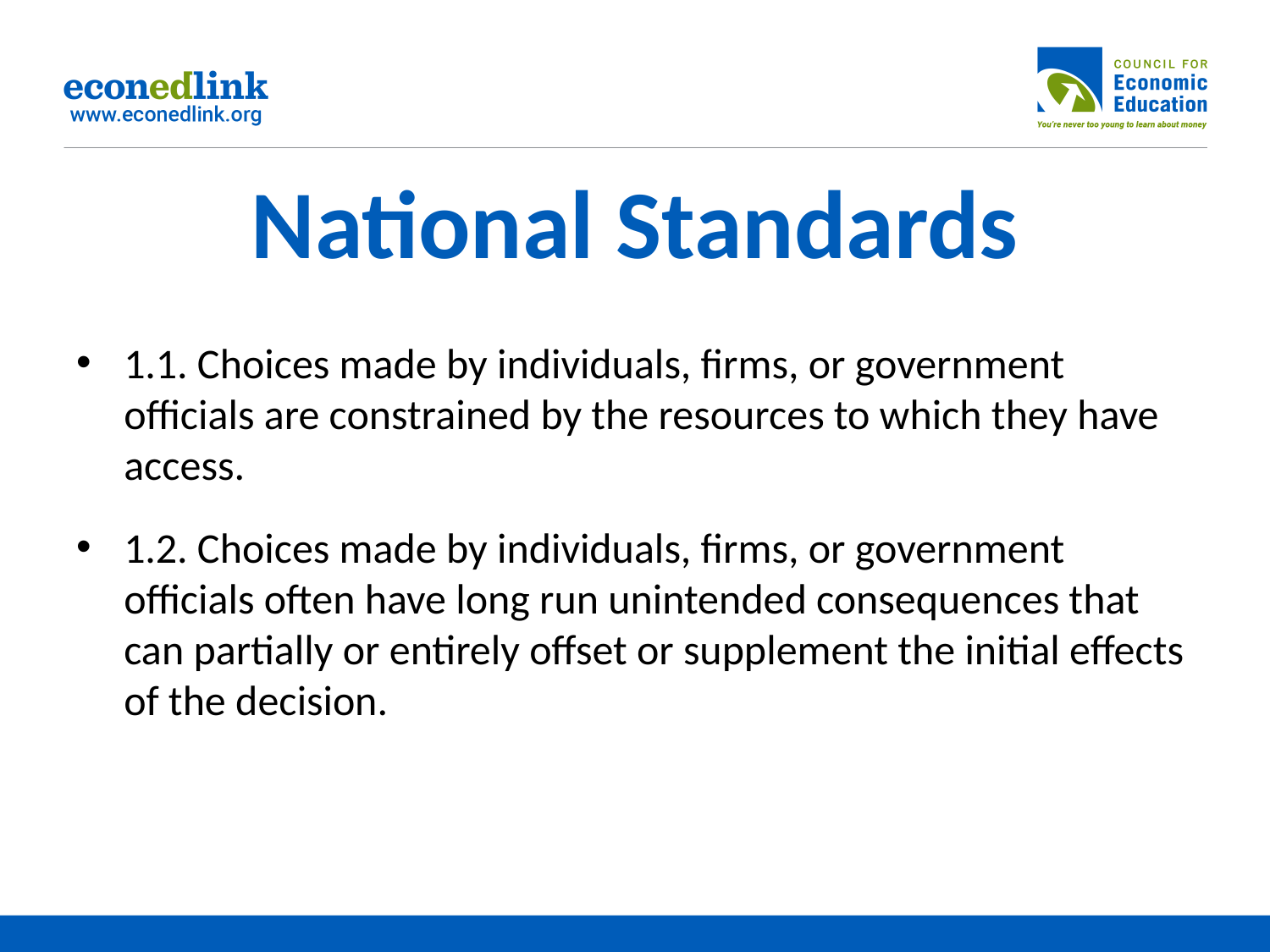

# National Standards
1.1. Choices made by individuals, firms, or government officials are constrained by the resources to which they have access.
1.2. Choices made by individuals, firms, or government officials often have long run unintended consequences that can partially or entirely offset or supplement the initial effects of the decision.